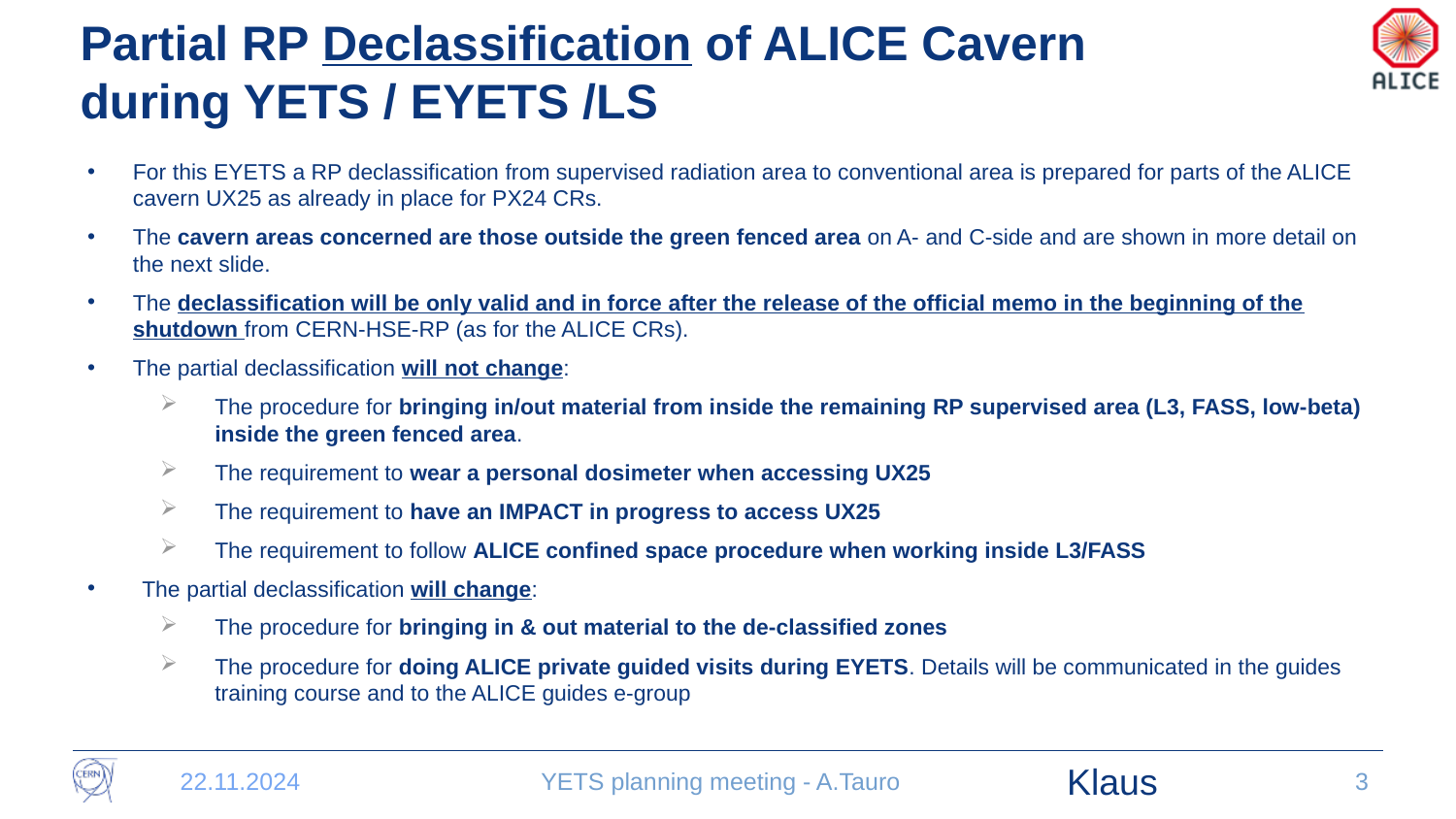

# Partial RP Declassification of ALICE Cavern during YETS / EYETS /LS
For this EYETS a RP declassification from supervised radiation area to conventional area is prepared for parts of the ALICE cavern UX25 as already in place for PX24 CRs.
The cavern areas concerned are those outside the green fenced area on A- and C-side and are shown in more detail on the next slide.
The declassification will be only valid and in force after the release of the official memo in the beginning of the shutdown from CERN-HSE-RP (as for the ALICE CRs).
The partial declassification will not change:
The procedure for bringing in/out material from inside the remaining RP supervised area (L3, FASS, low-beta) inside the green fenced area.
The requirement to wear a personal dosimeter when accessing UX25
The requirement to have an IMPACT in progress to access UX25
The requirement to follow ALICE confined space procedure when working inside L3/FASS
The partial declassification will change:
The procedure for bringing in & out material to the de-classified zones
The procedure for doing ALICE private guided visits during EYETS. Details will be communicated in the guides training course and to the ALICE guides e-group

Klaus
22.11.2024
YETS planning meeting - A.Tauro
3